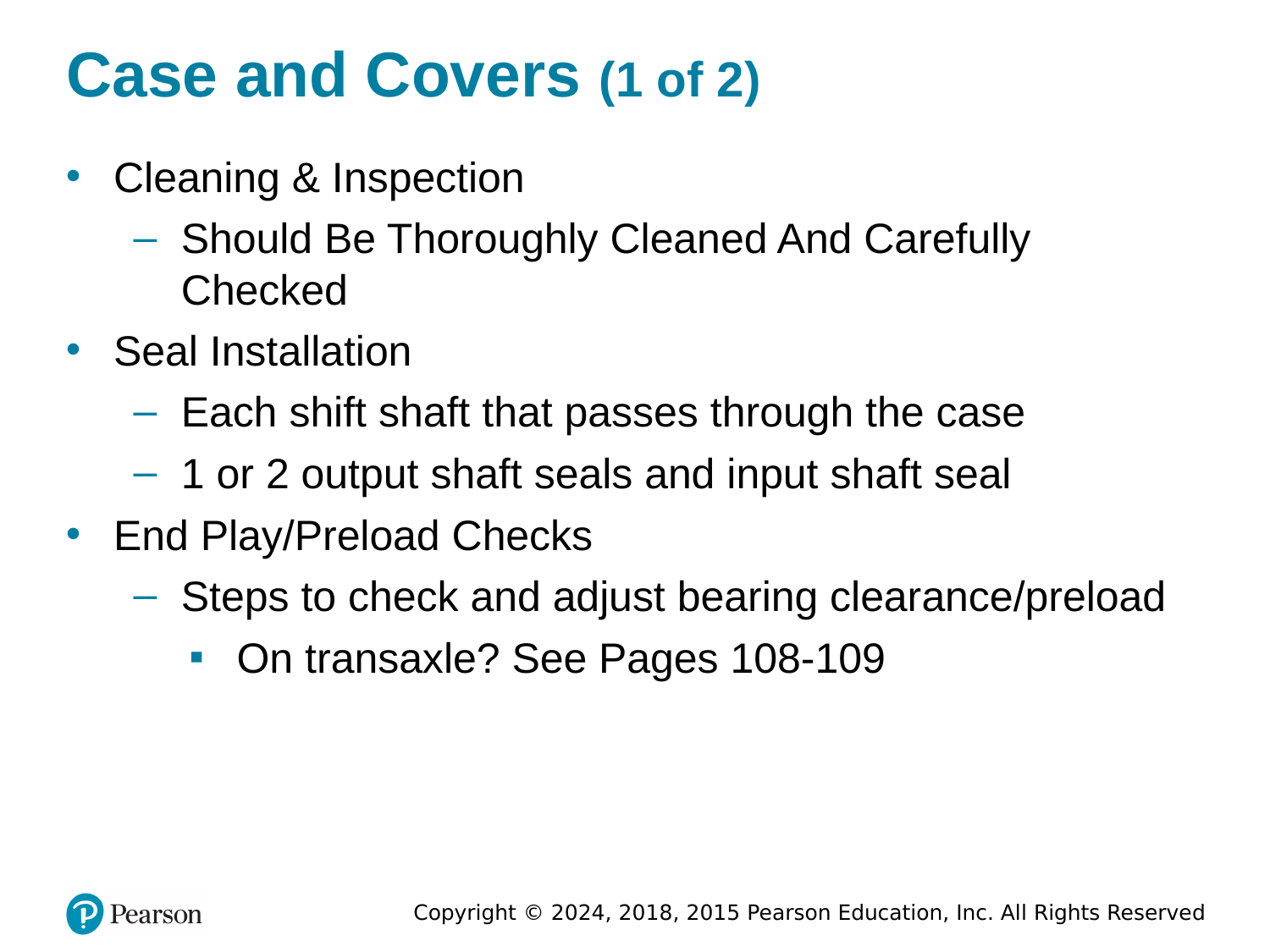

# Case and Covers (1 of 2)
Cleaning & Inspection
Should Be Thoroughly Cleaned And Carefully Checked
Seal Installation
Each shift shaft that passes through the case
1 or 2 output shaft seals and input shaft seal
End Play/Preload Checks
Steps to check and adjust bearing clearance/preload
On transaxle? See Pages 108-109